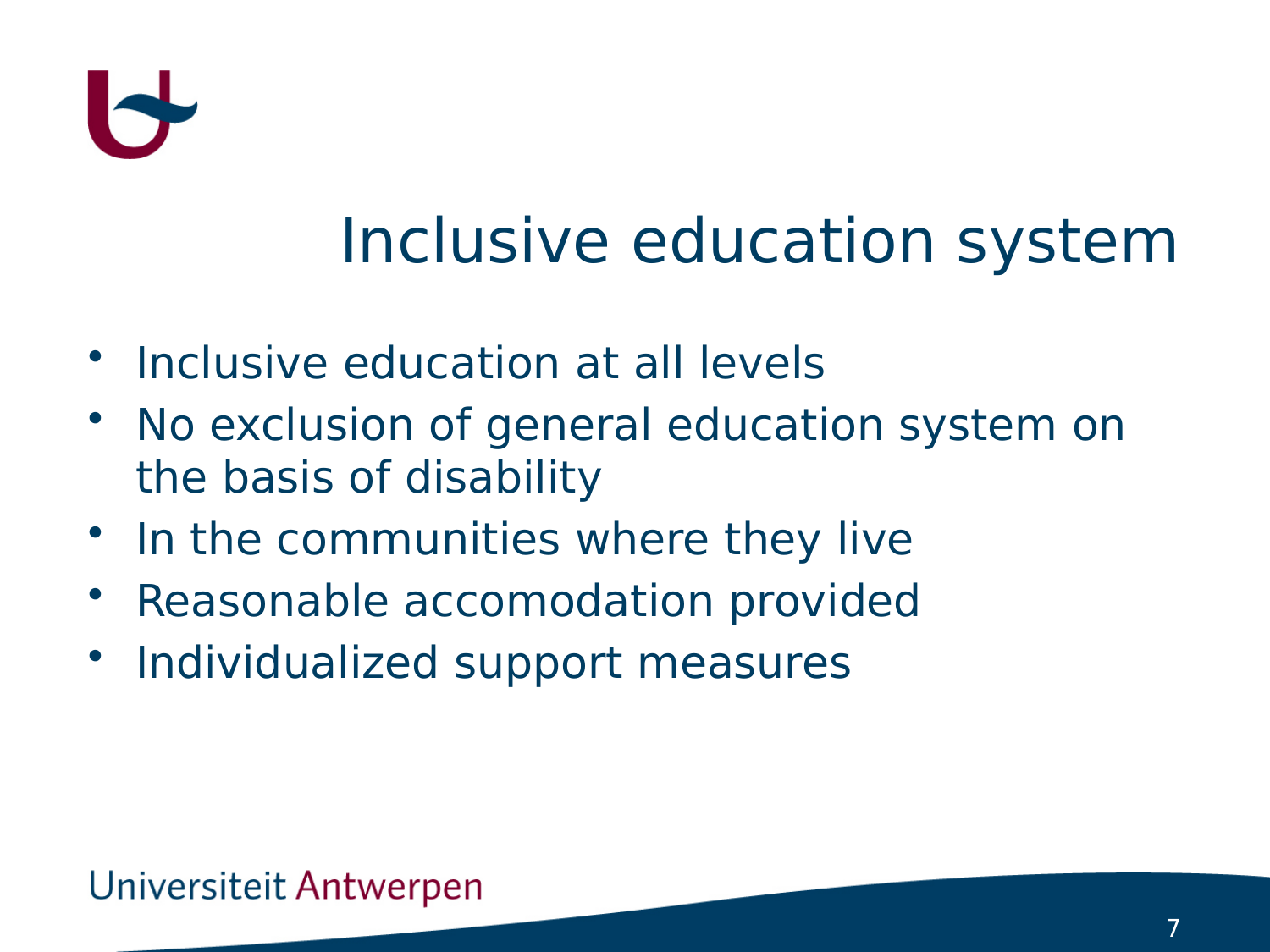

# Inclusive education system
Inclusive education at all levels
No exclusion of general education system on the basis of disability
In the communities where they live
Reasonable accomodation provided
Individualized support measures